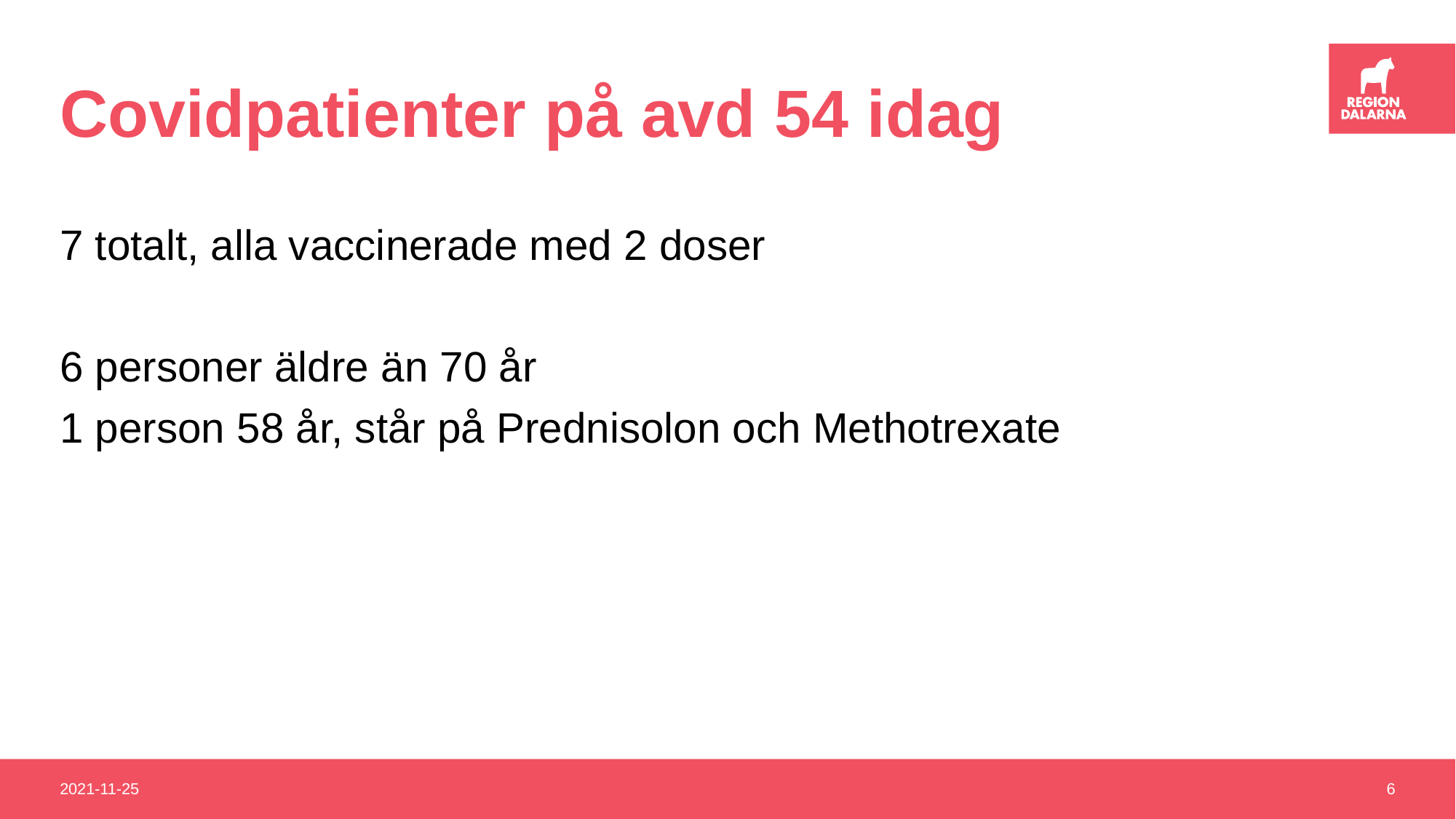

# Covidpatienter på avd 54 idag
7 totalt, alla vaccinerade med 2 doser

6 personer äldre än 70 år
1 person 58 år, står på Prednisolon och Methotrexate
2021-11-25

6